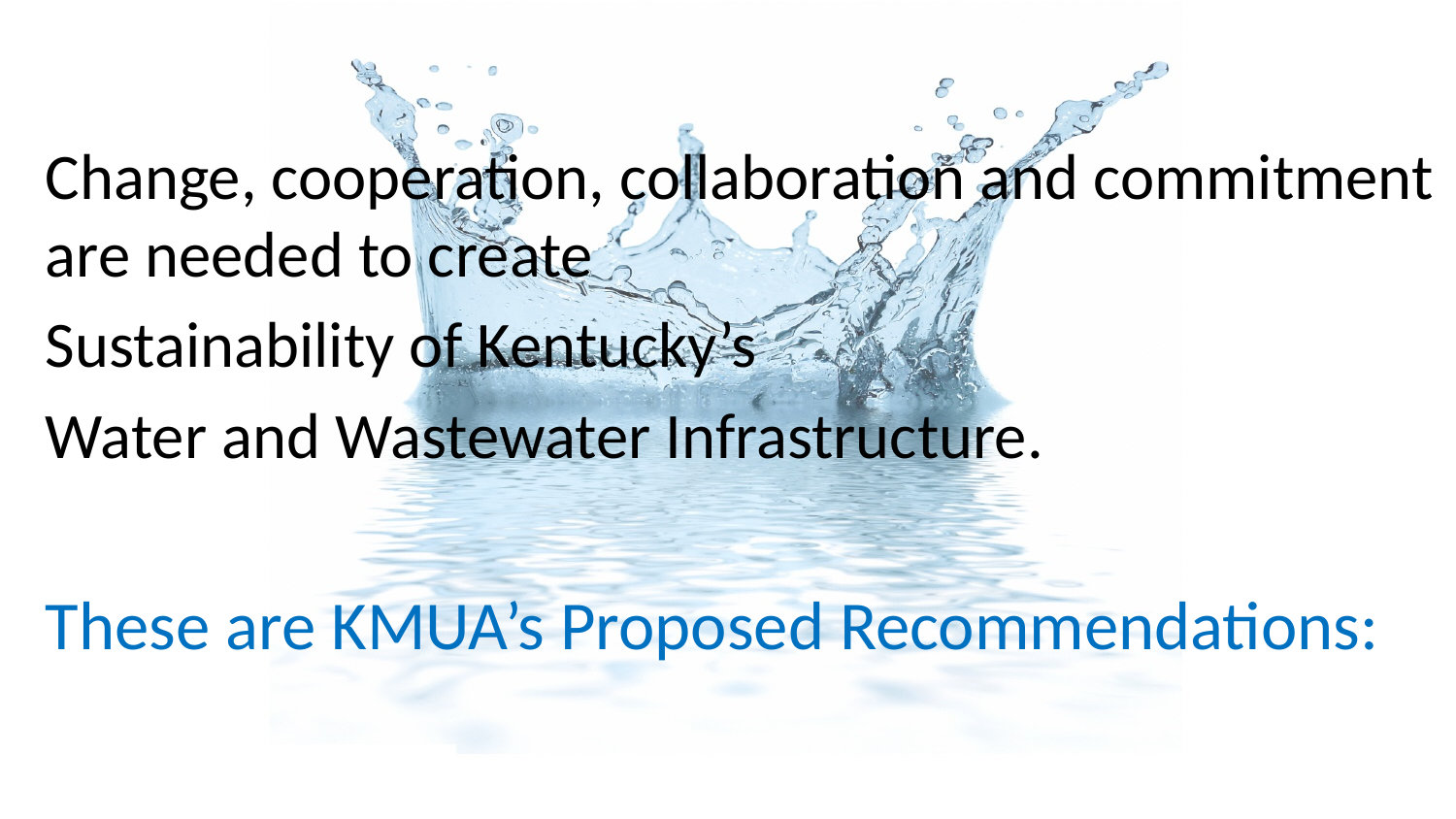

#
Change, cooperation, collaboration and commitment are needed to create
Sustainability of Kentucky’s
Water and Wastewater Infrastructure.

These are KMUA’s Proposed Recommendations: